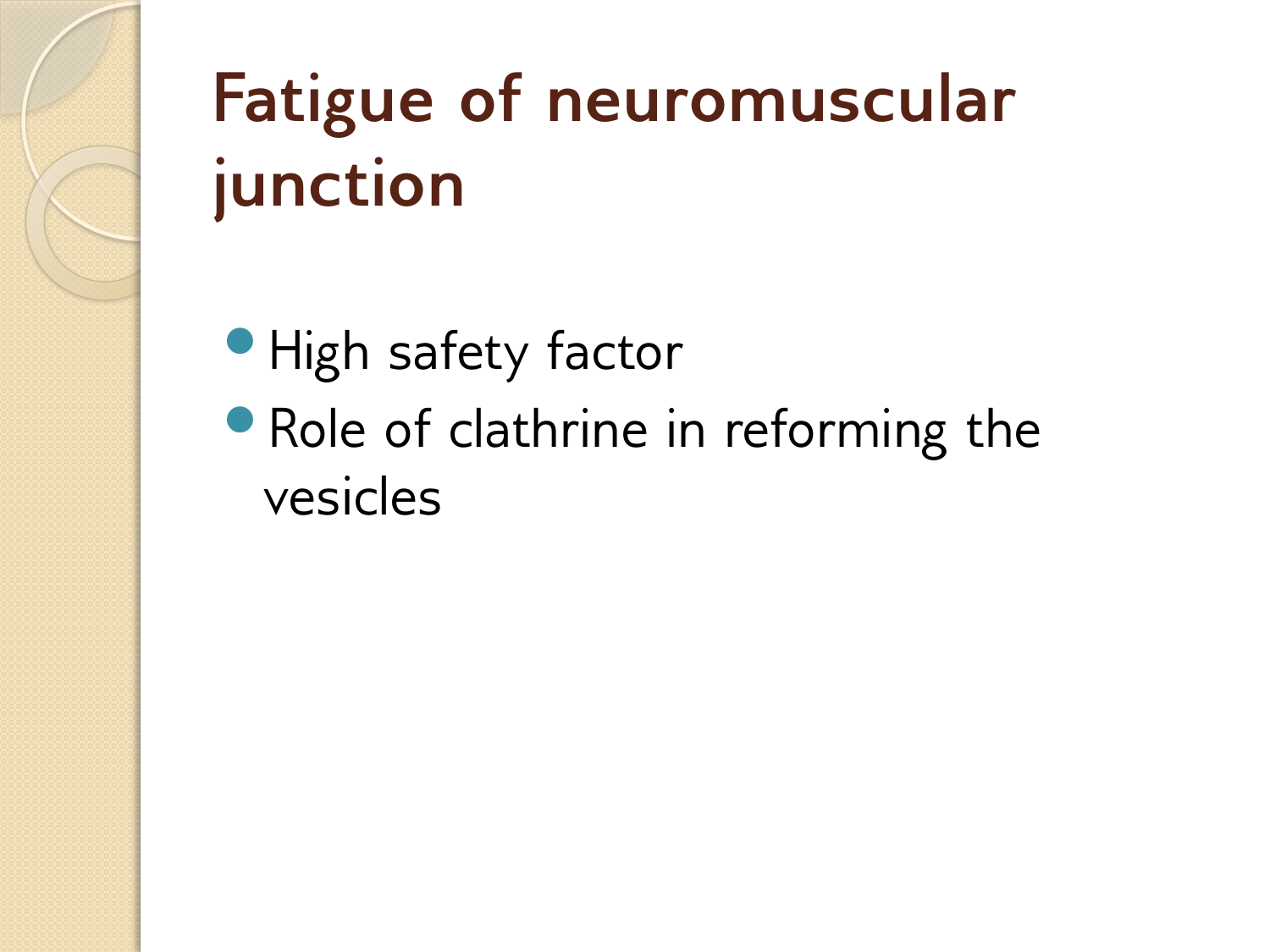

# Fatigue of neuromuscular junction
High safety factor
Role of clathrine in reforming the vesicles